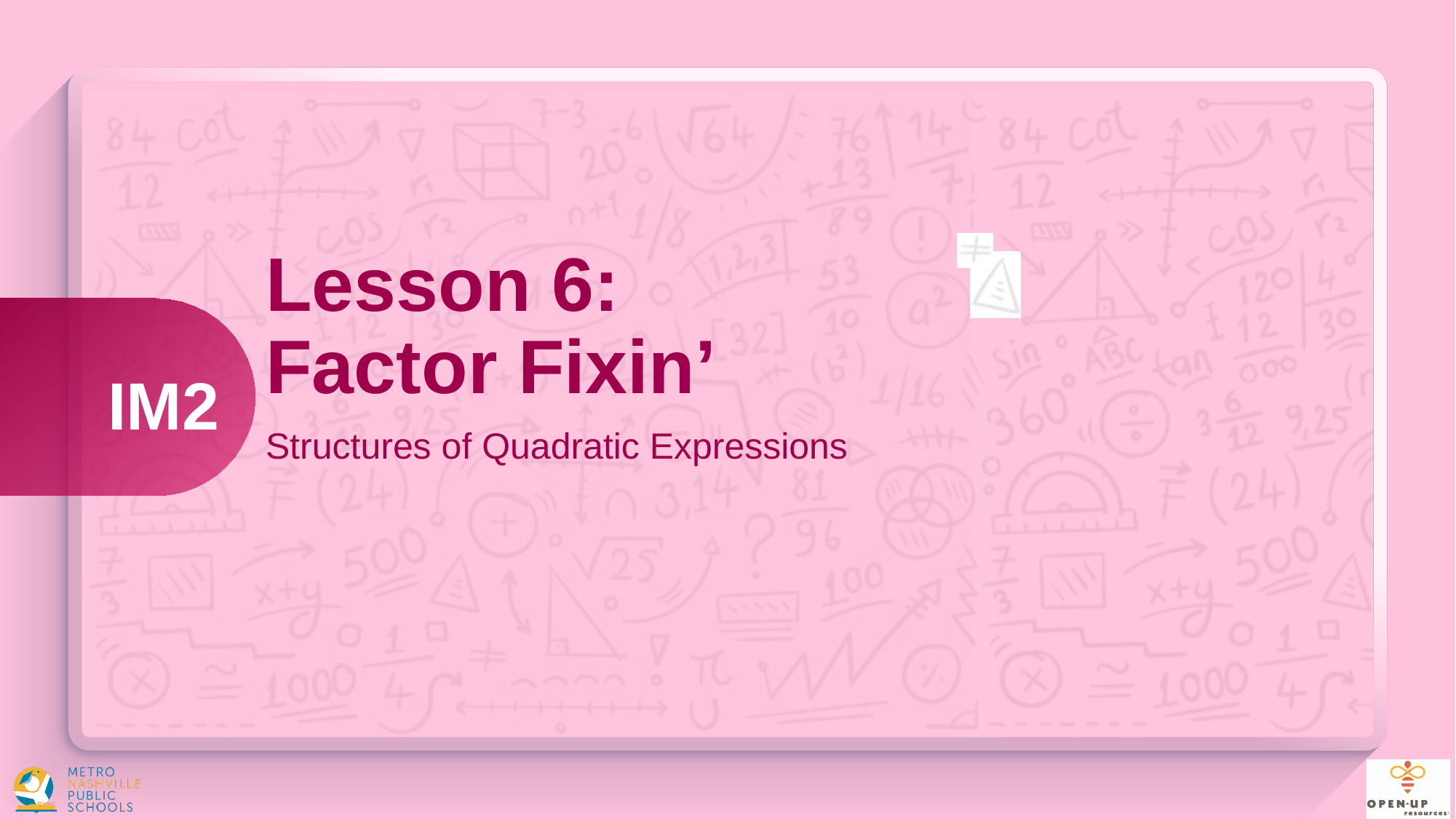

# Lesson 6: Factor Fixin’
Structures of Quadratic Expressions